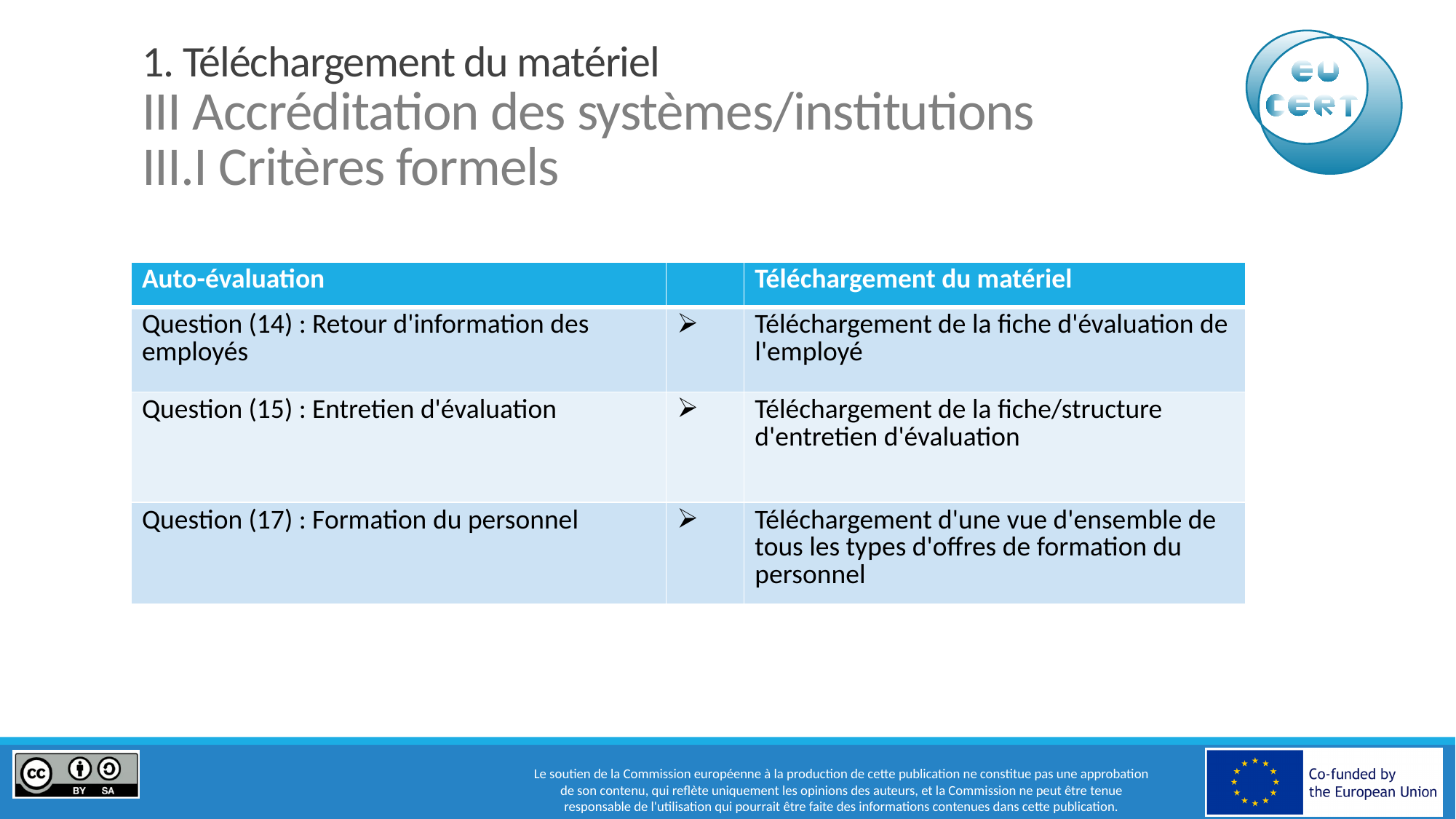

# 1. Téléchargement du matériel III Accréditation des systèmes/institutions III.I Critères formels
| Auto-évaluation |  | Téléchargement du matériel |
| --- | --- | --- |
| Question (14) : Retour d'information des employés |  | Téléchargement de la fiche d'évaluation de l'employé |
| Question (15) : Entretien d'évaluation |  | Téléchargement de la fiche/structure d'entretien d'évaluation |
| Question (17) : Formation du personnel |  | Téléchargement d'une vue d'ensemble de tous les types d'offres de formation du personnel |